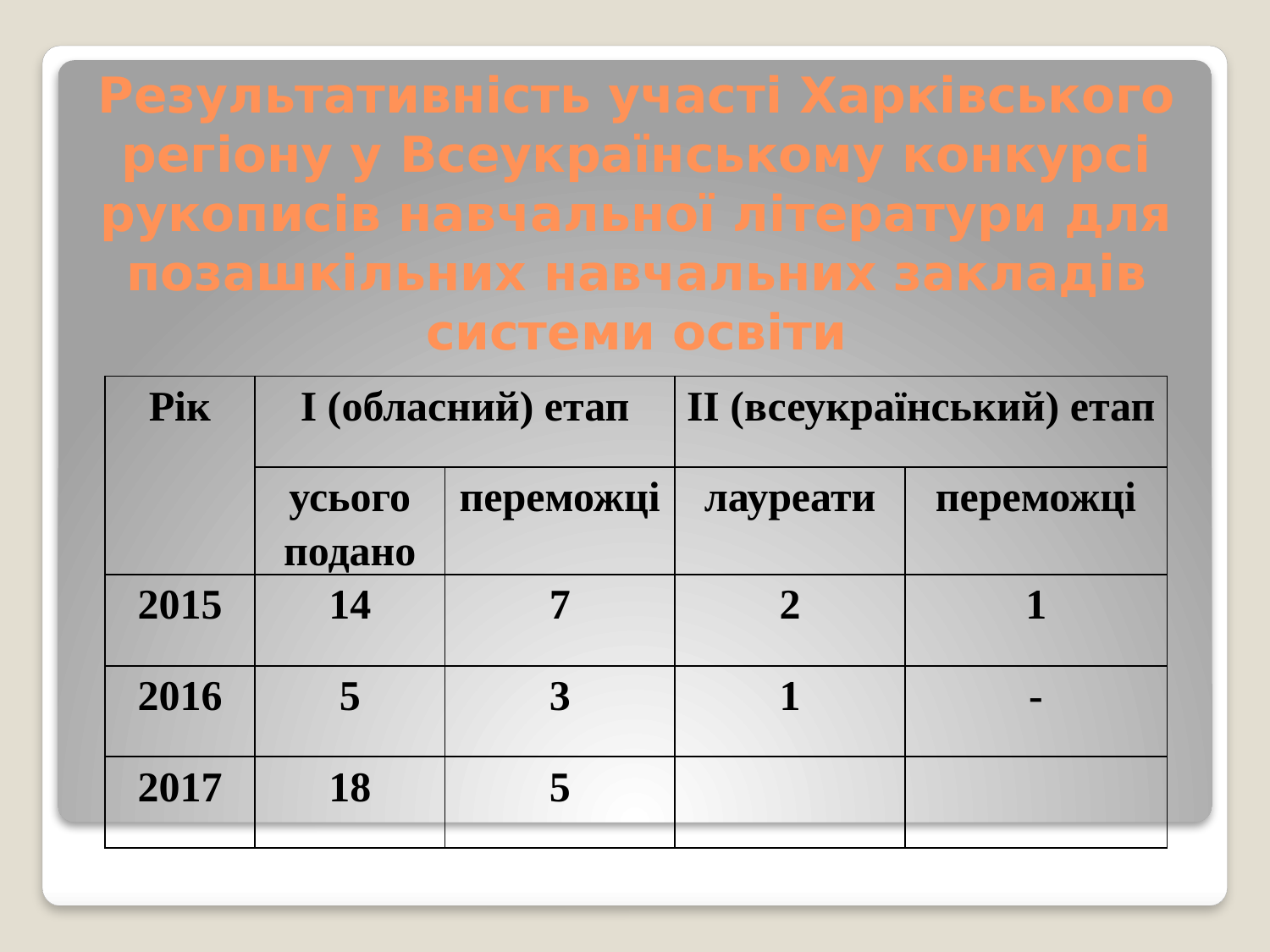

# Результативність участі Харківського регіону у Всеукраїнському конкурсі рукописів навчальної літератури для позашкільних навчальних закладів системи освіти
| Рік | І (обласний) етап |  | ІІ (всеукраїнський) етап |  |
| --- | --- | --- | --- | --- |
|  | усього подано | переможці | лауреати | переможці |
| 2015 | 14 | 7 | 2 | 1 |
| 2016 | 5 | 3 | 1 | - |
| 2017 | 18 | 5 |  |  |